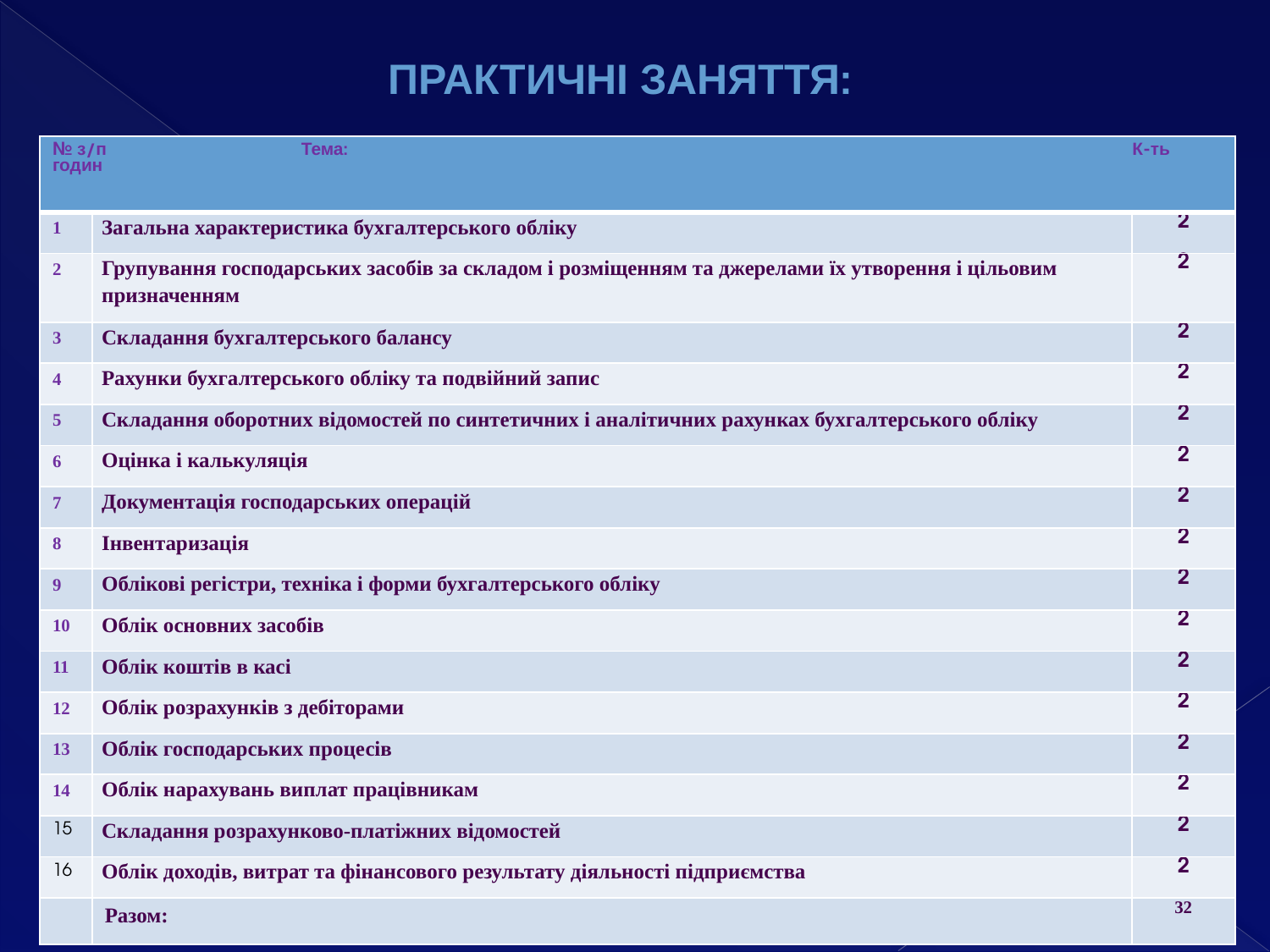

Практичні заняття:
| № з/п Тема: К-ть годин |  |  |
| --- | --- | --- |
| 1 | Загальна характеристика бухгалтерського обліку | 2 |
| 2 | Групування господарських засобів за складом і розміщенням та джерелами їх утворення і цільовим призначенням | 2 |
| 3 | Складання бухгалтерського балансу | 2 |
| 4 | Рахунки бухгалтерського обліку та подвійний запис | 2 |
| 5 | Складання оборотних відомостей по синтетичних і аналітичних рахунках бухгалтерського обліку | 2 |
| 6 | Оцінка і калькуляція | 2 |
| 7 | Документація господарських операцій | 2 |
| 8 | Інвентаризація | 2 |
| 9 | Облікові регістри, техніка і форми бухгалтерського обліку | 2 |
| 10 | Облік основних засобів | 2 |
| 11 | Облік коштів в касі | 2 |
| 12 | Облік розрахунків з дебіторами | 2 |
| 13 | Облік господарських процесів | 2 |
| 14 | Облік нарахувань виплат працівникам | 2 |
| 15 | Складання розрахунково-платіжних відомостей | 2 |
| 16 | Облік доходів, витрат та фінансового результату діяльності підприємства | 2 |
|  | Разом: | 32 |